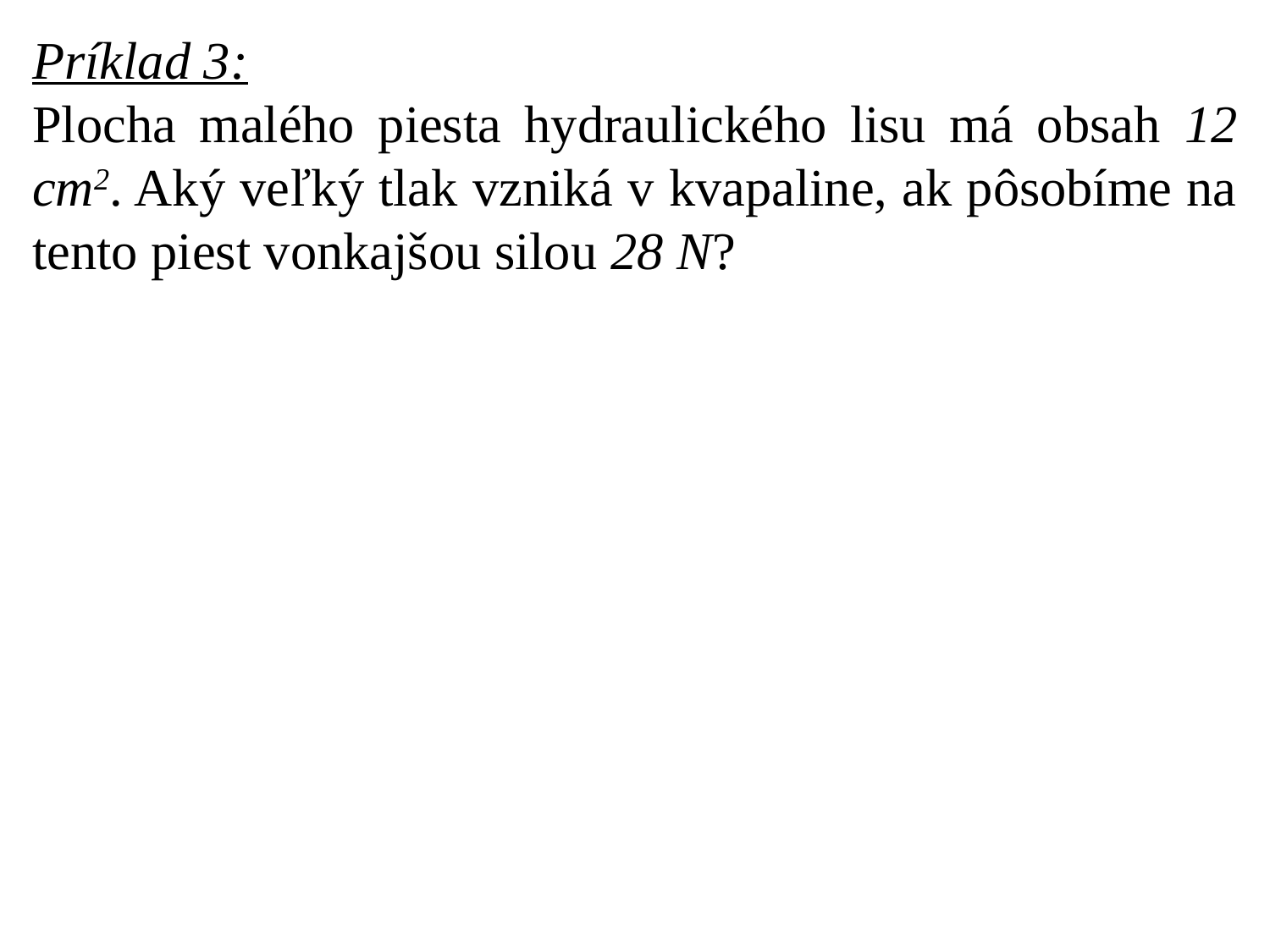

Príklad 3:
Plocha malého piesta hydraulického lisu má obsah 12 cm2. Aký veľký tlak vzniká v kvapaline, ak pôsobíme na tento piest vonkajšou silou 28 N?